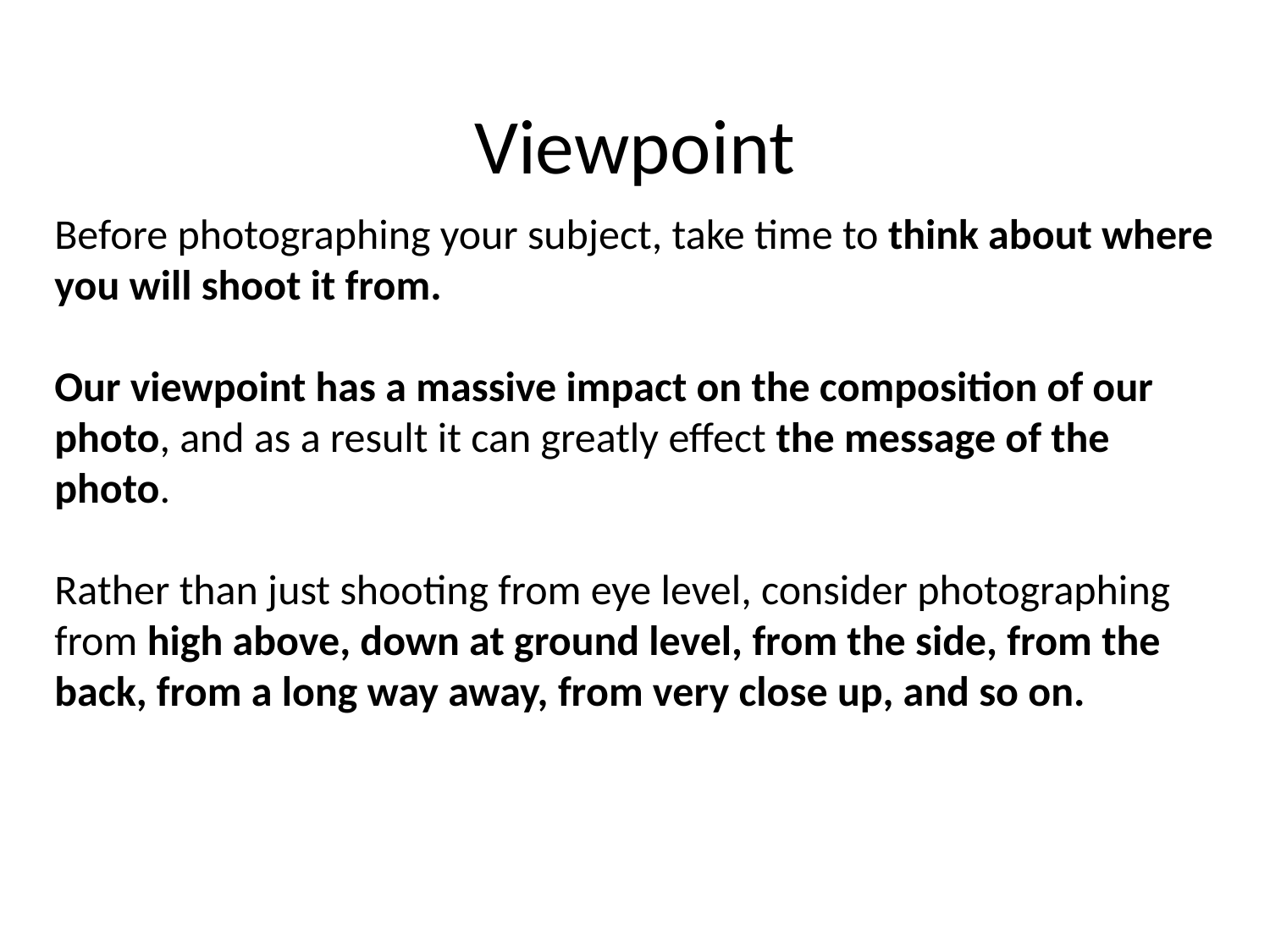

# Viewpoint
Before photographing your subject, take time to think about where you will shoot it from.

Our viewpoint has a massive impact on the composition of our photo, and as a result it can greatly effect the message of the photo.

Rather than just shooting from eye level, consider photographing from high above, down at ground level, from the side, from the back, from a long way away, from very close up, and so on.